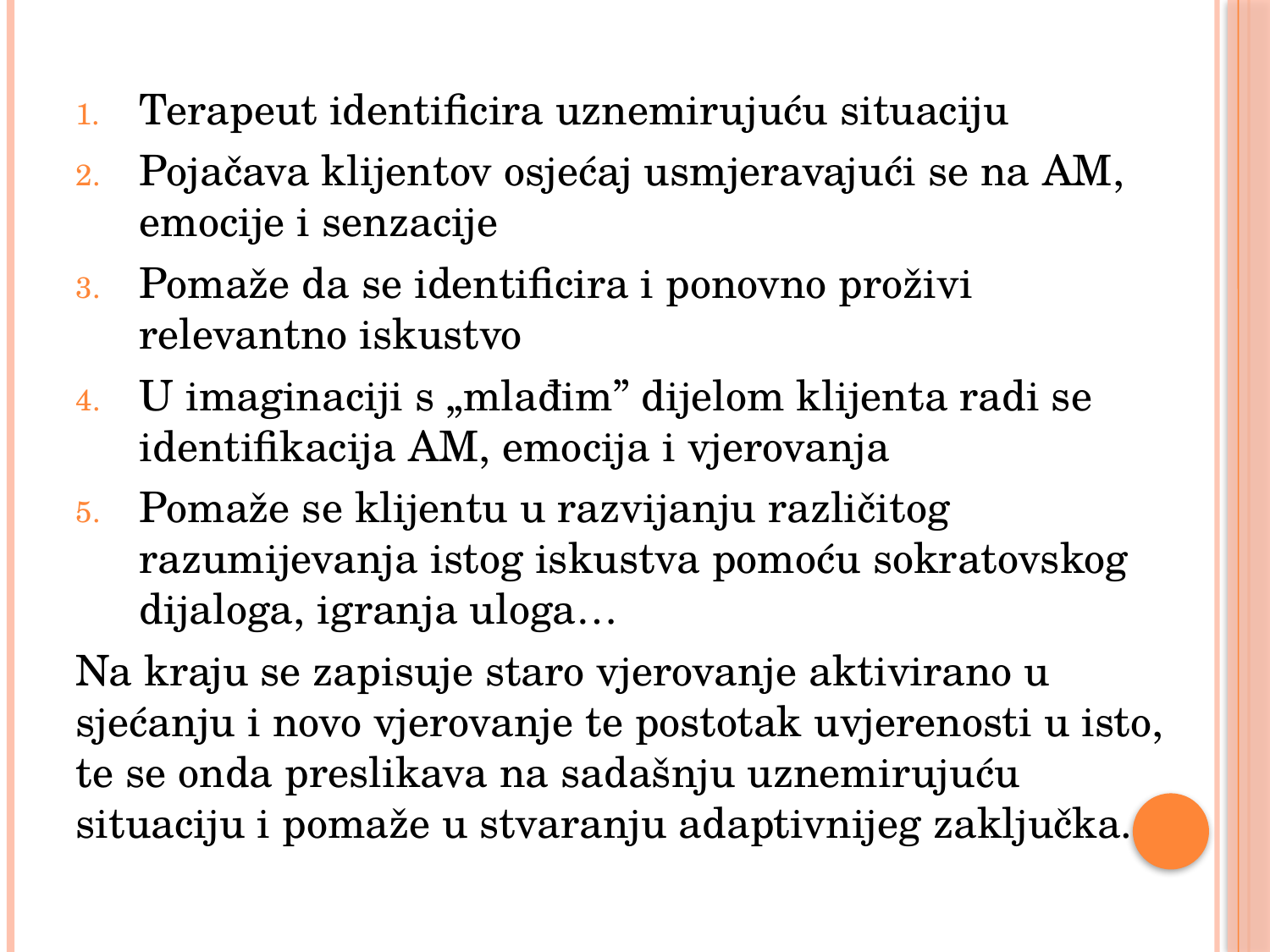

Terapeut identificira uznemirujuću situaciju
Pojačava klijentov osjećaj usmjeravajući se na AM, emocije i senzacije
Pomaže da se identificira i ponovno proživi relevantno iskustvo
U imaginaciji s „mlađim” dijelom klijenta radi se identifikacija AM, emocija i vjerovanja
Pomaže se klijentu u razvijanju različitog razumijevanja istog iskustva pomoću sokratovskog dijaloga, igranja uloga…
Na kraju se zapisuje staro vjerovanje aktivirano u sjećanju i novo vjerovanje te postotak uvjerenosti u isto, te se onda preslikava na sadašnju uznemirujuću situaciju i pomaže u stvaranju adaptivnijeg zaključka.